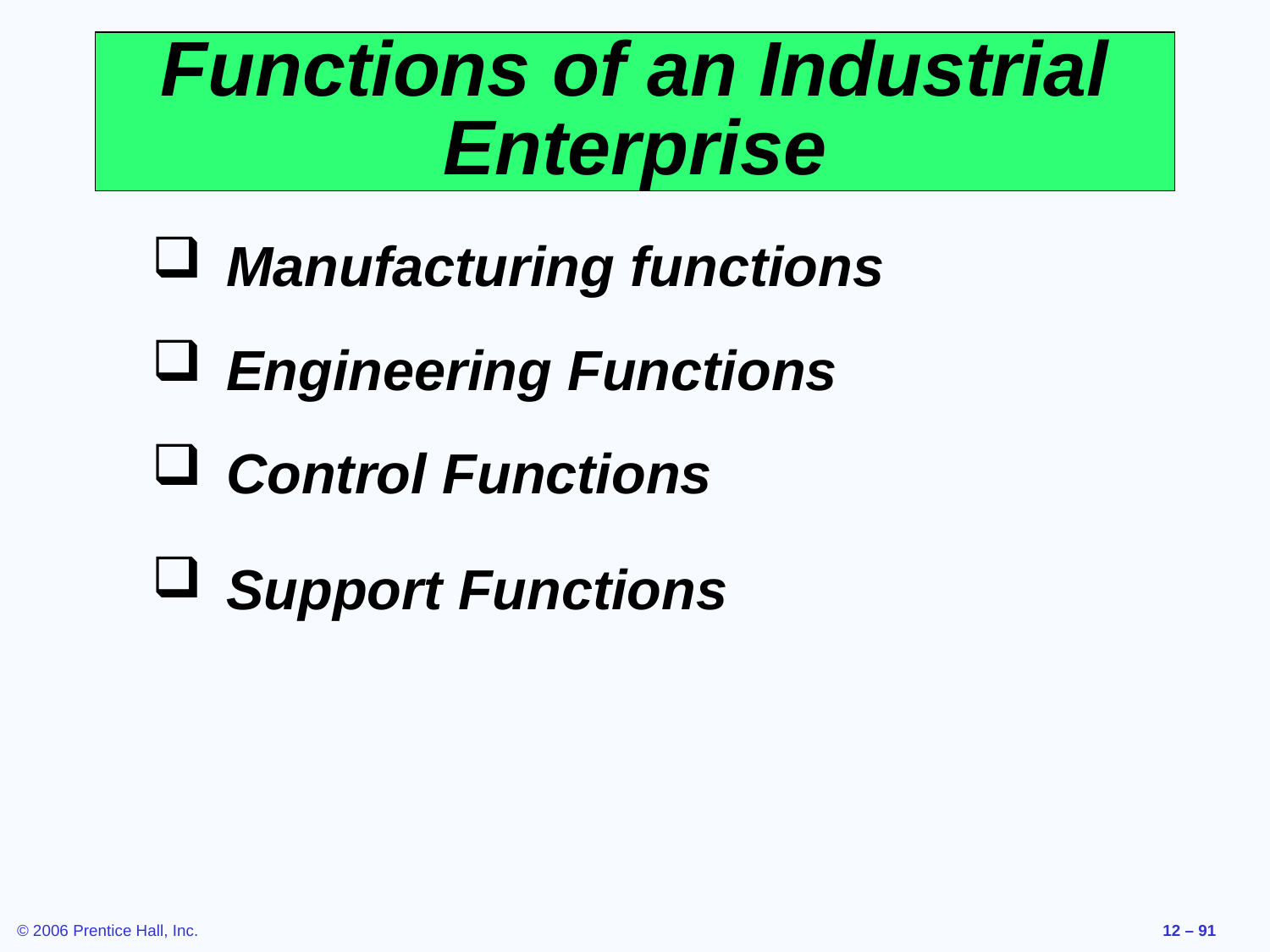

# Functions of an Industrial Enterprise
Manufacturing functions
Engineering Functions
Control Functions
Support Functions